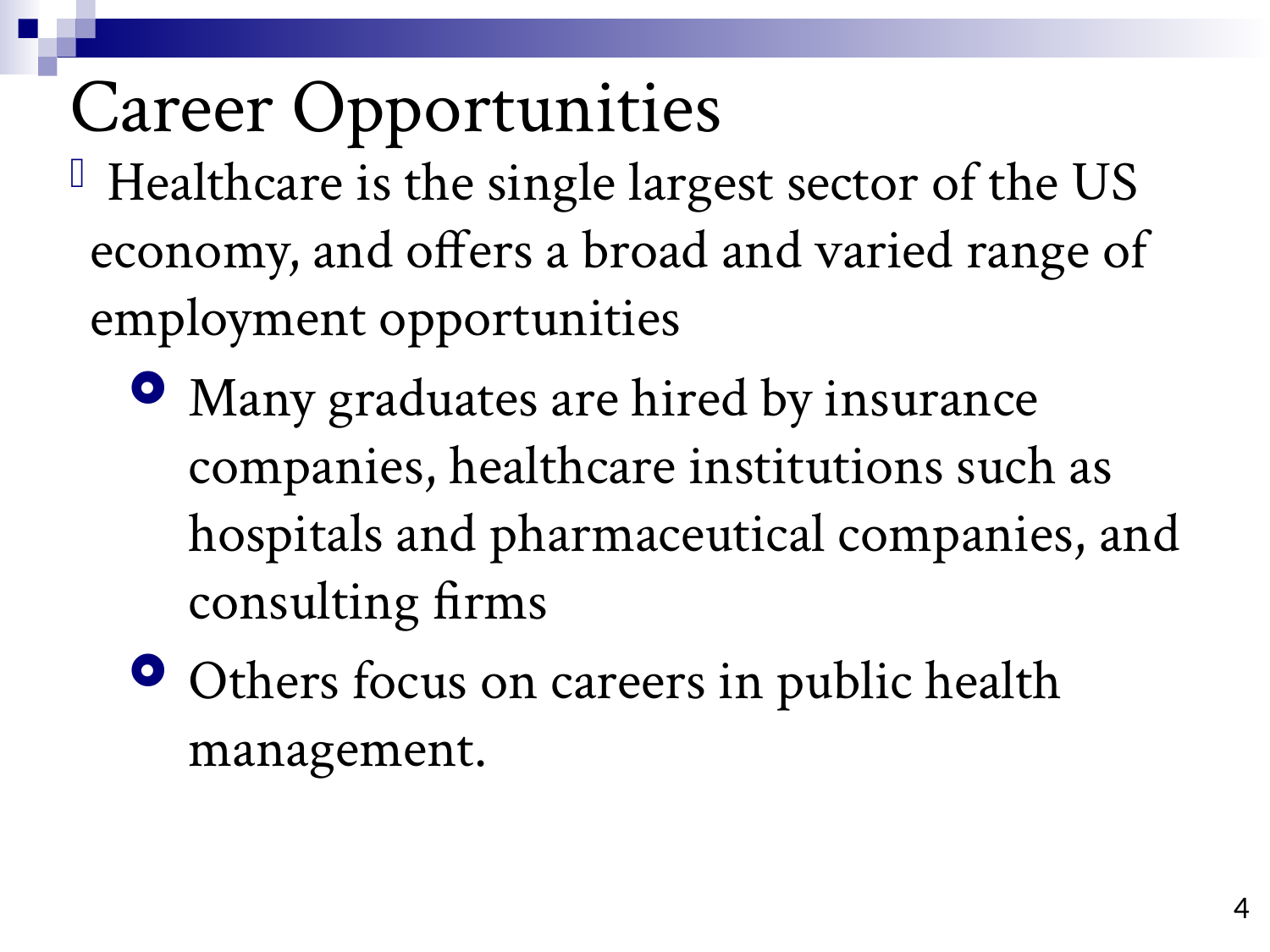

# Career Opportunities
 Healthcare is the single largest sector of the US economy, and offers a broad and varied range of employment opportunities
Many graduates are hired by insurance companies, healthcare institutions such as hospitals and pharmaceutical companies, and consulting firms
Others focus on careers in public health management.

4